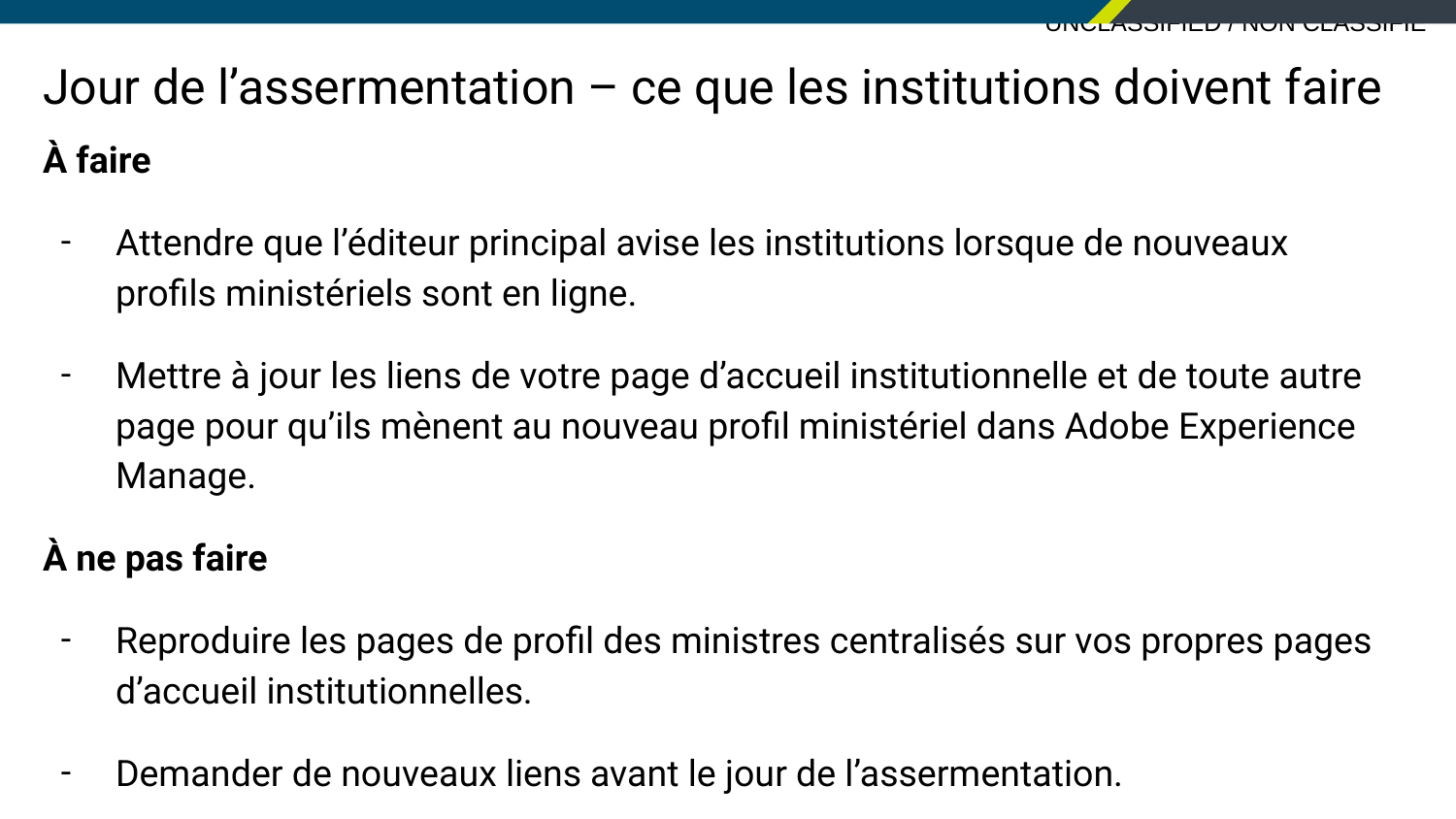

# Jour de l’assermentation – ce que les institutions doivent faire
À faire
Attendre que l’éditeur principal avise les institutions lorsque de nouveaux profils ministériels sont en ligne.
Mettre à jour les liens de votre page d’accueil institutionnelle et de toute autre page pour qu’ils mènent au nouveau profil ministériel dans Adobe Experience Manage.
À ne pas faire
Reproduire les pages de profil des ministres centralisés sur vos propres pages d’accueil institutionnelles.
Demander de nouveaux liens avant le jour de l’assermentation.